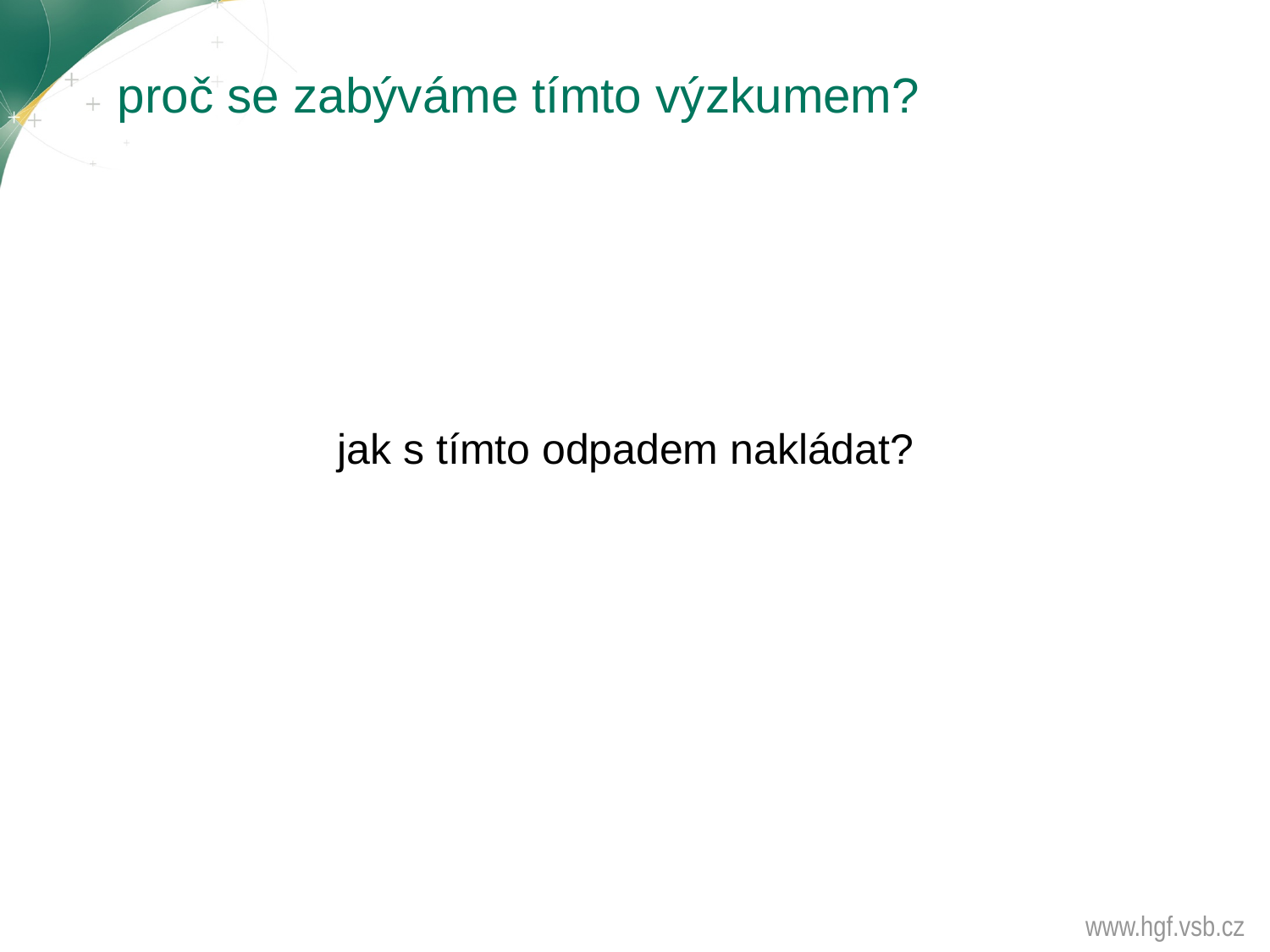

# proč se zabýváme tímto výzkumem?
jak s tímto odpadem nakládat?

www.hgf.vsb.cz